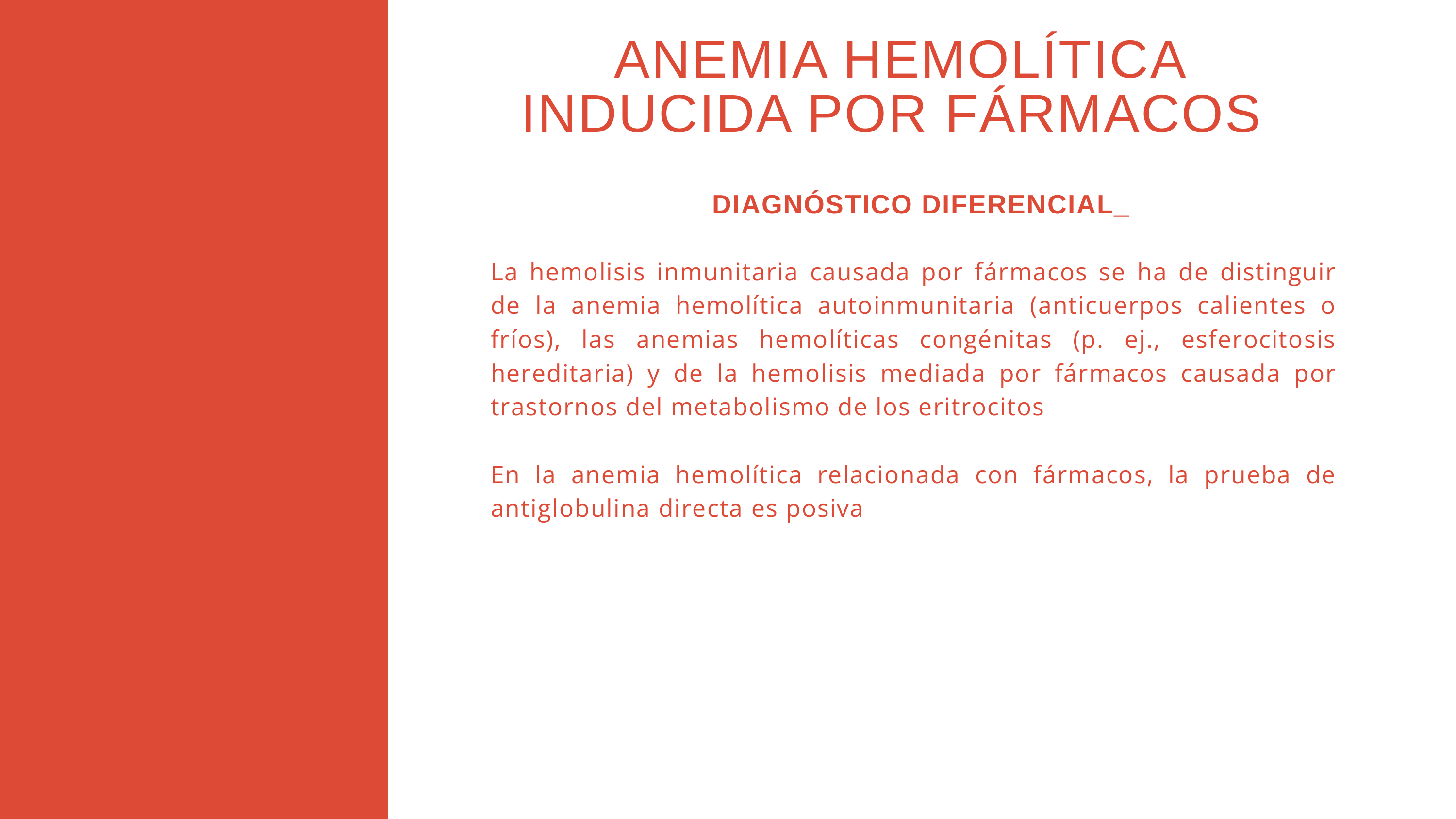

ANEMIA HEMOLÍTICA INDUCIDA POR FÁRMACOS
 DIAGNÓSTICO DIFERENCIAL_
La hemolisis inmunitaria causada por fármacos se ha de distinguir de la anemia hemolítica autoinmunitaria (anticuerpos calientes o fríos), las anemias hemolíticas congénitas (p. ej., esferocitosis hereditaria) y de la hemolisis mediada por fármacos causada por trastornos del metabolismo de los eritrocitos

En la anemia hemolítica relacionada con fármacos, la prueba de antiglobulina directa es posiva